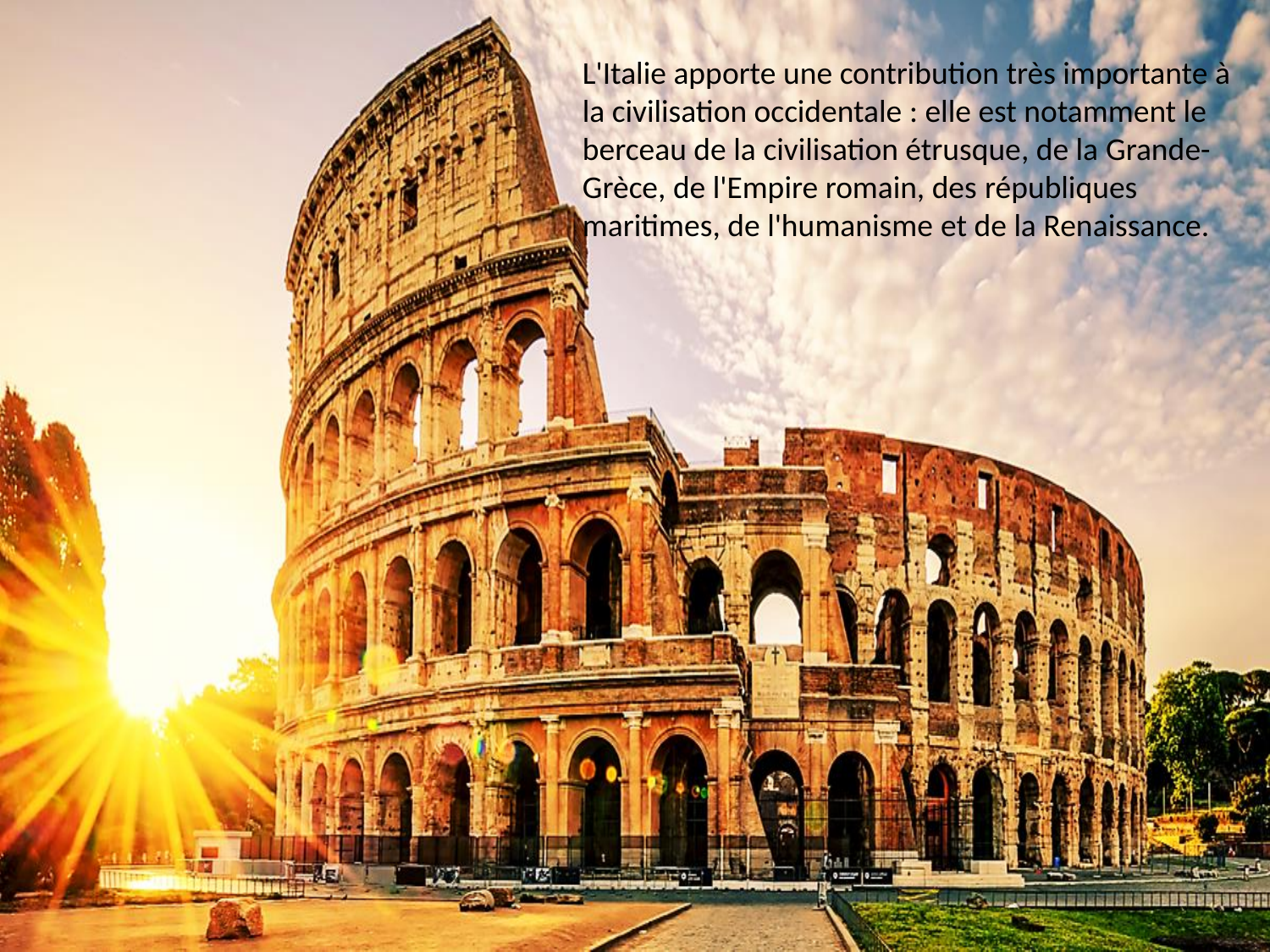

L'Italie apporte une contribution très importante à la civilisation occidentale : elle est notamment le berceau de la civilisation étrusque, de la Grande-Grèce, de l'Empire romain, des républiques maritimes, de l'humanisme et de la Renaissance.